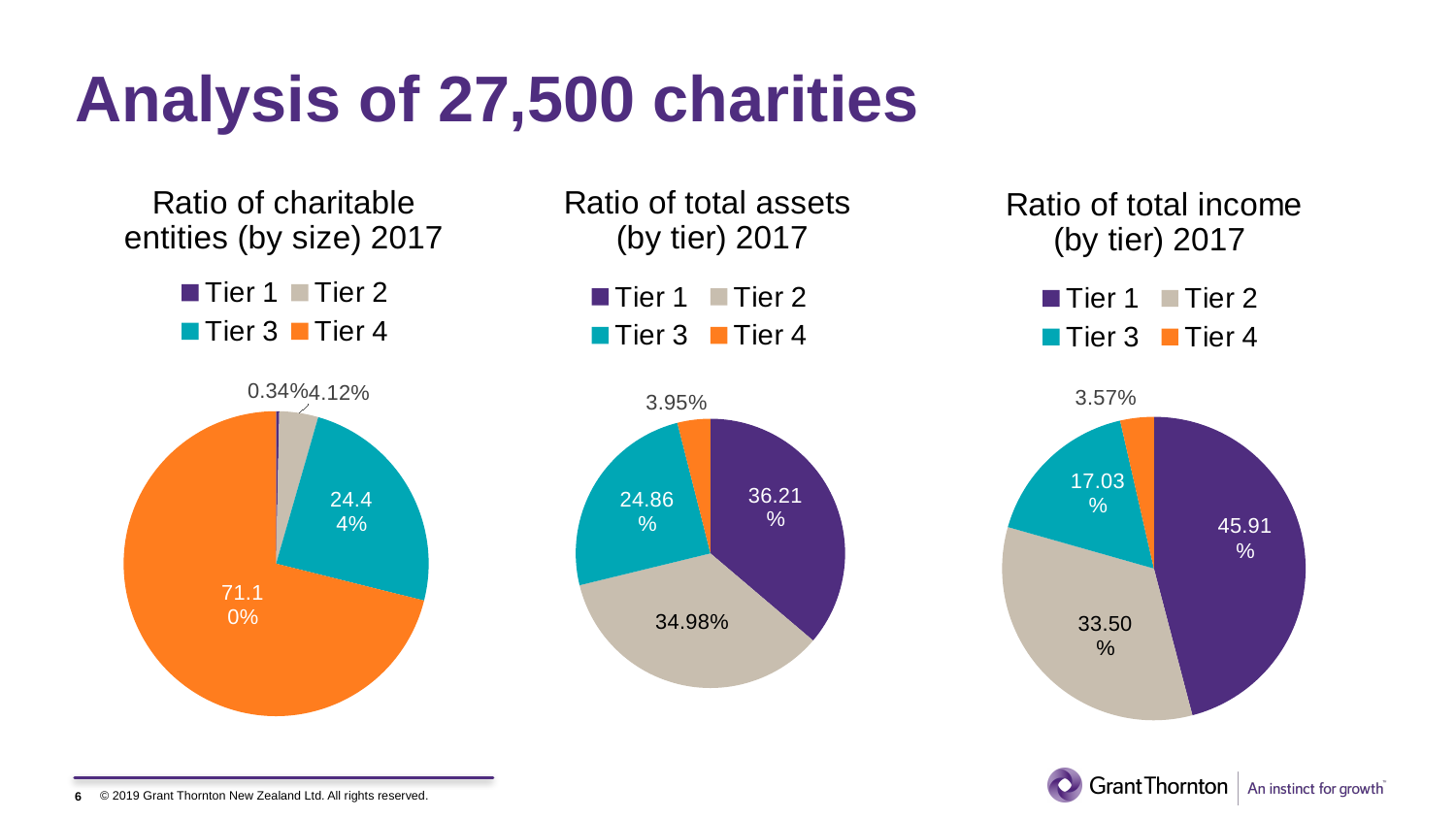

# Analysis of 27,500 charities

### Chart: Ratio of total assets (by tier) 2017

| Category |  Sum of TOTAL_ASSETS  |
|---|---|
| Tier 1 | 21584892928.0 |
| Tier 2 | 20855040798.0 |
| Tier 3 | 14818872906.0 |
| Tier 4 | 2356517330.0 |

### Chart: Ratio of charitable entities (by size) 2017

| Category |  |
|---|---|
| Tier 1 | 76.0 |
| Tier 2 | 920.0 |
| Tier 3 | 5464.0 |
| Tier 4 | 15896.0 |

### Chart:  Ratio of total income (by tier) 2017

| Category |  Sum of TOTAL_GROSS_INCOME  |
|---|---|
| Tier 1 | 8796610861.0 |
| Tier 2 | 6418154560.0 |
| Tier 3 | 3262213306.0 |
| Tier 4 | 684160670.0 |
6